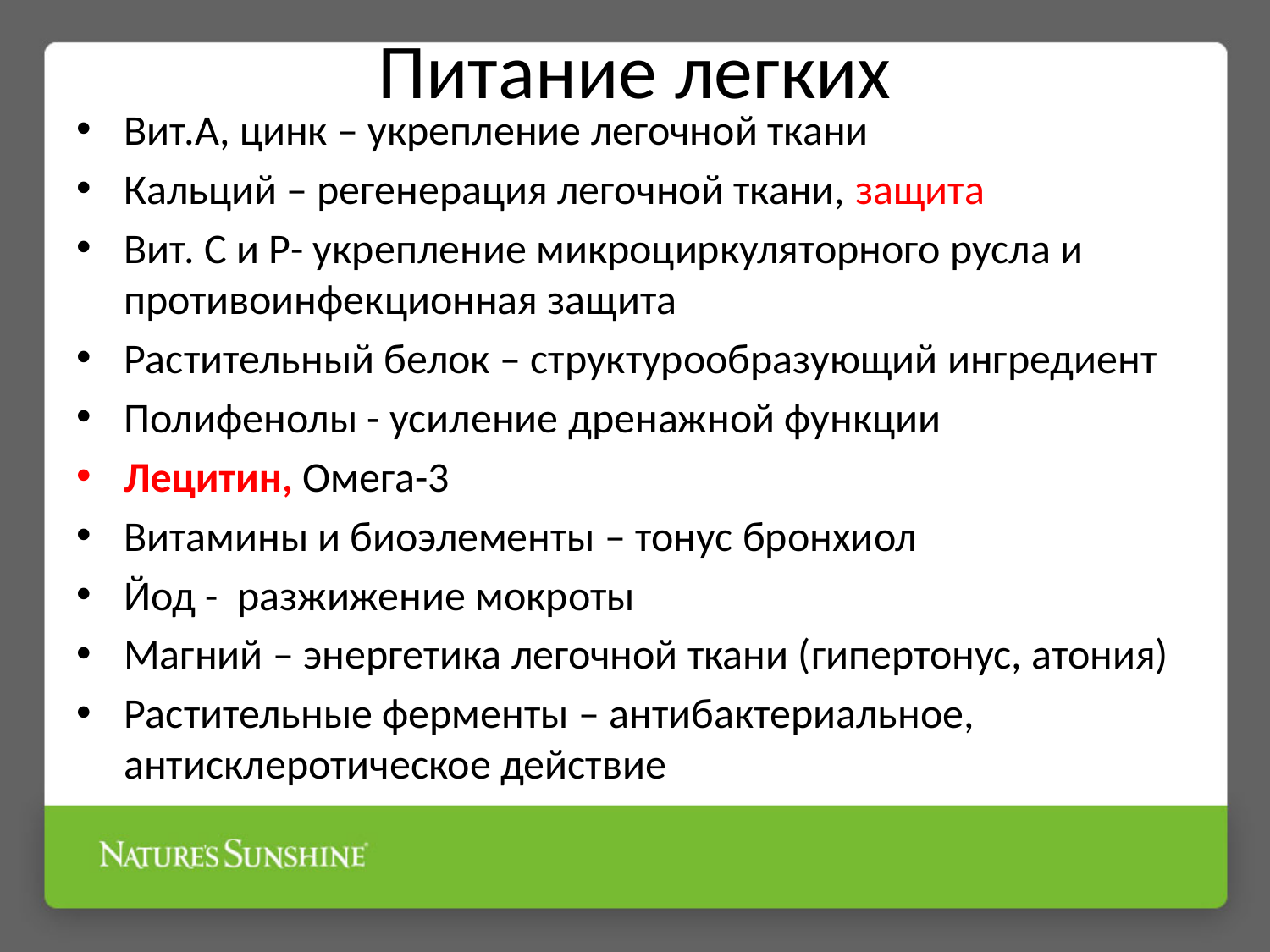

# Питание легких
Вит.А, цинк – укрепление легочной ткани
Кальций – регенерация легочной ткани, защита
Вит. С и Р- укрепление микроциркуляторного русла и противоинфекционная защита
Растительный белок – структурообразующий ингредиент
Полифенолы - усиление дренажной функции
Лецитин, Омега-3
Витамины и биоэлементы – тонус бронхиол
Йод -  разжижение мокроты
Магний – энергетика легочной ткани (гипертонус, атония)
Растительные ферменты – антибактериальное, антисклеротическое действие